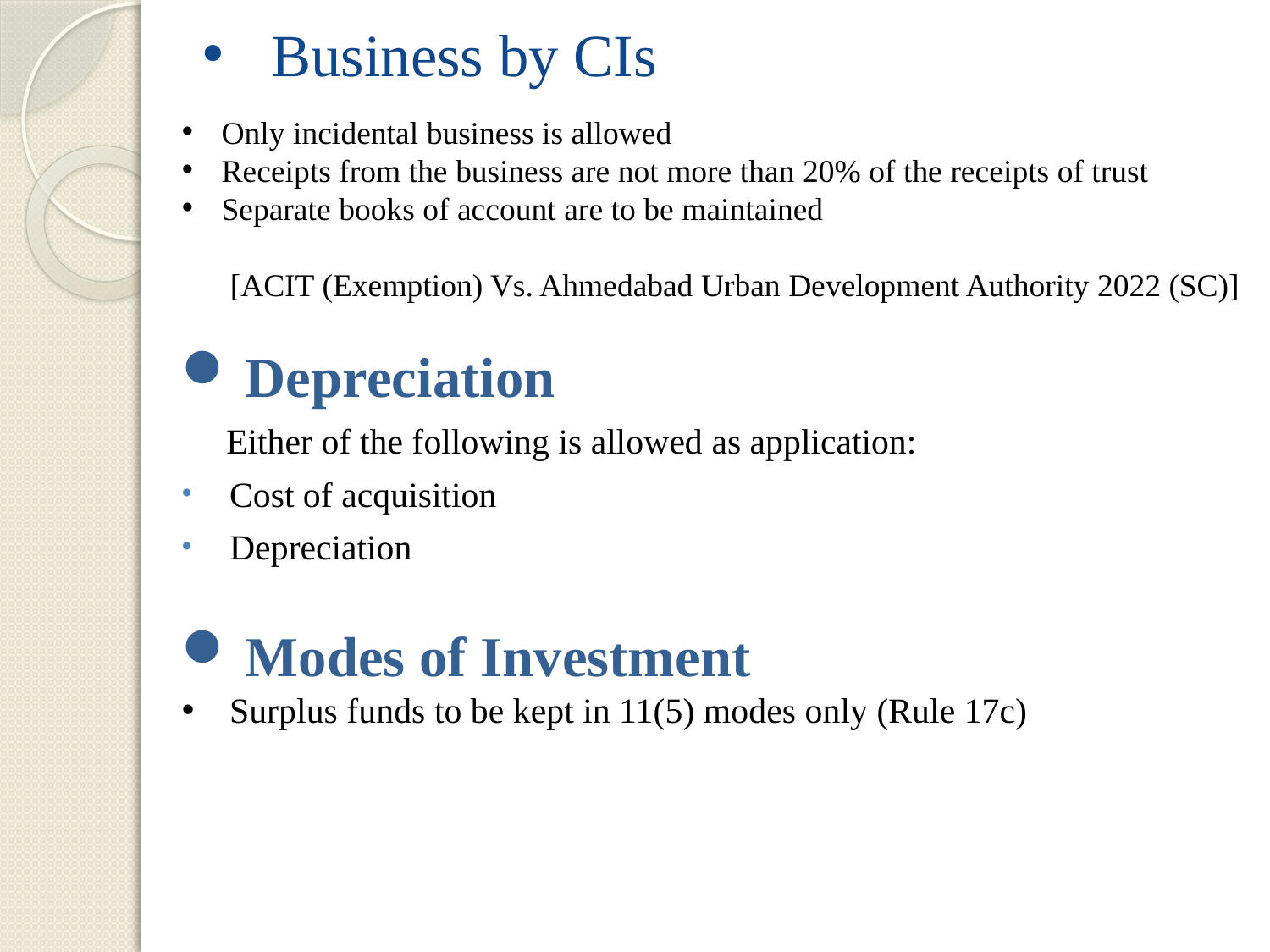

# Business by CIs
Only incidental business is allowed
Receipts from the business are not more than 20% of the receipts of trust
Separate books of account are to be maintained

      [ACIT (Exemption) Vs. Ahmedabad Urban Development Authority 2022 (SC)]

Depreciation
     Either of the following is allowed as application:
Cost of acquisition
Depreciation

Modes of Investment
Surplus funds to be kept in 11(5) modes only (Rule 17c)